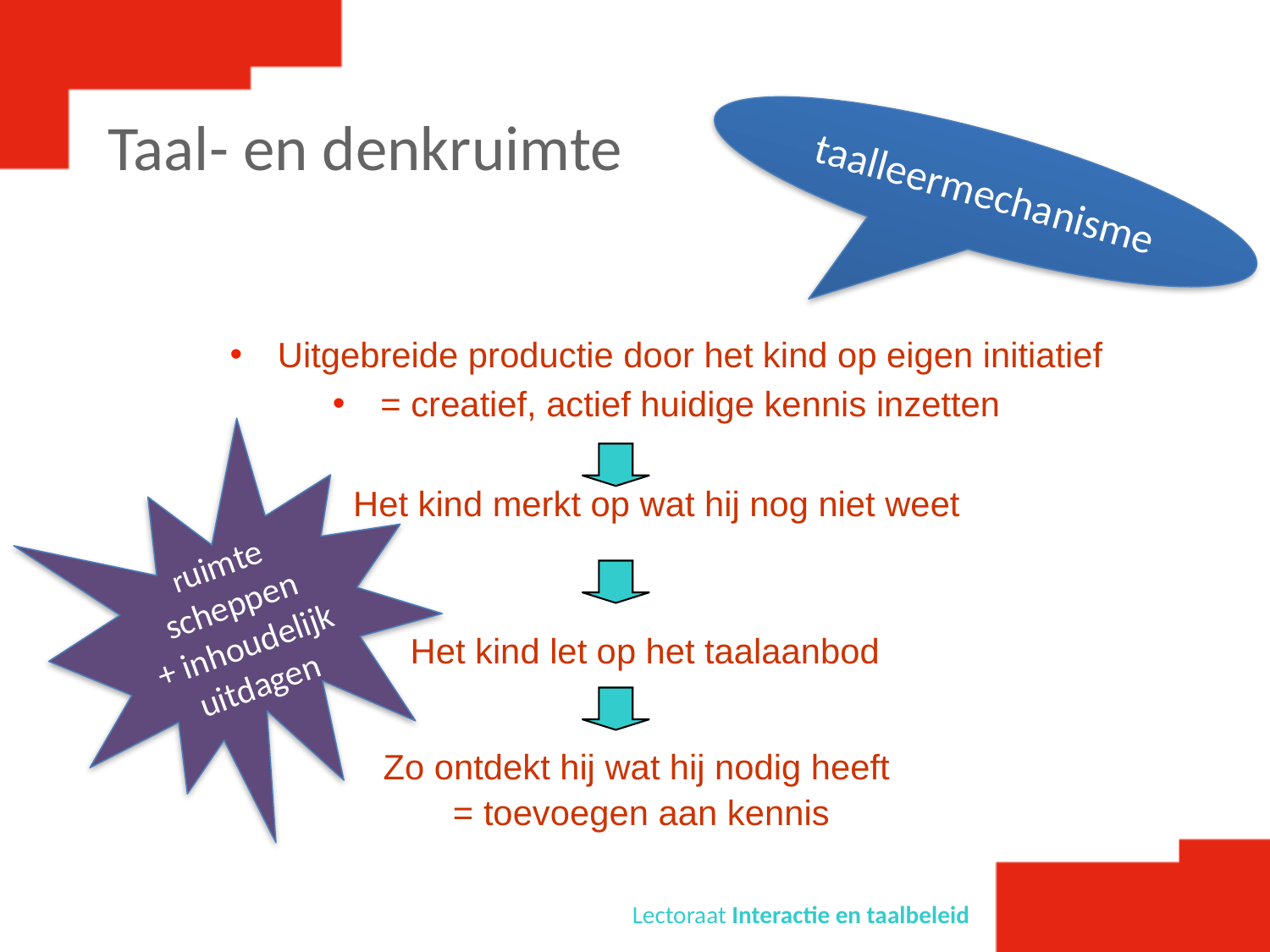

# Taal- en denkruimte
taalleermechanisme
Uitgebreide productie door het kind op eigen initiatief
= creatief, actief huidige kennis inzetten
ruimte scheppen
+ inhoudelijk uitdagen

Het kind merkt op wat hij nog niet weet

Het kind let op het taalaanbod

Zo ontdekt hij wat hij nodig heeft
= toevoegen aan kennis